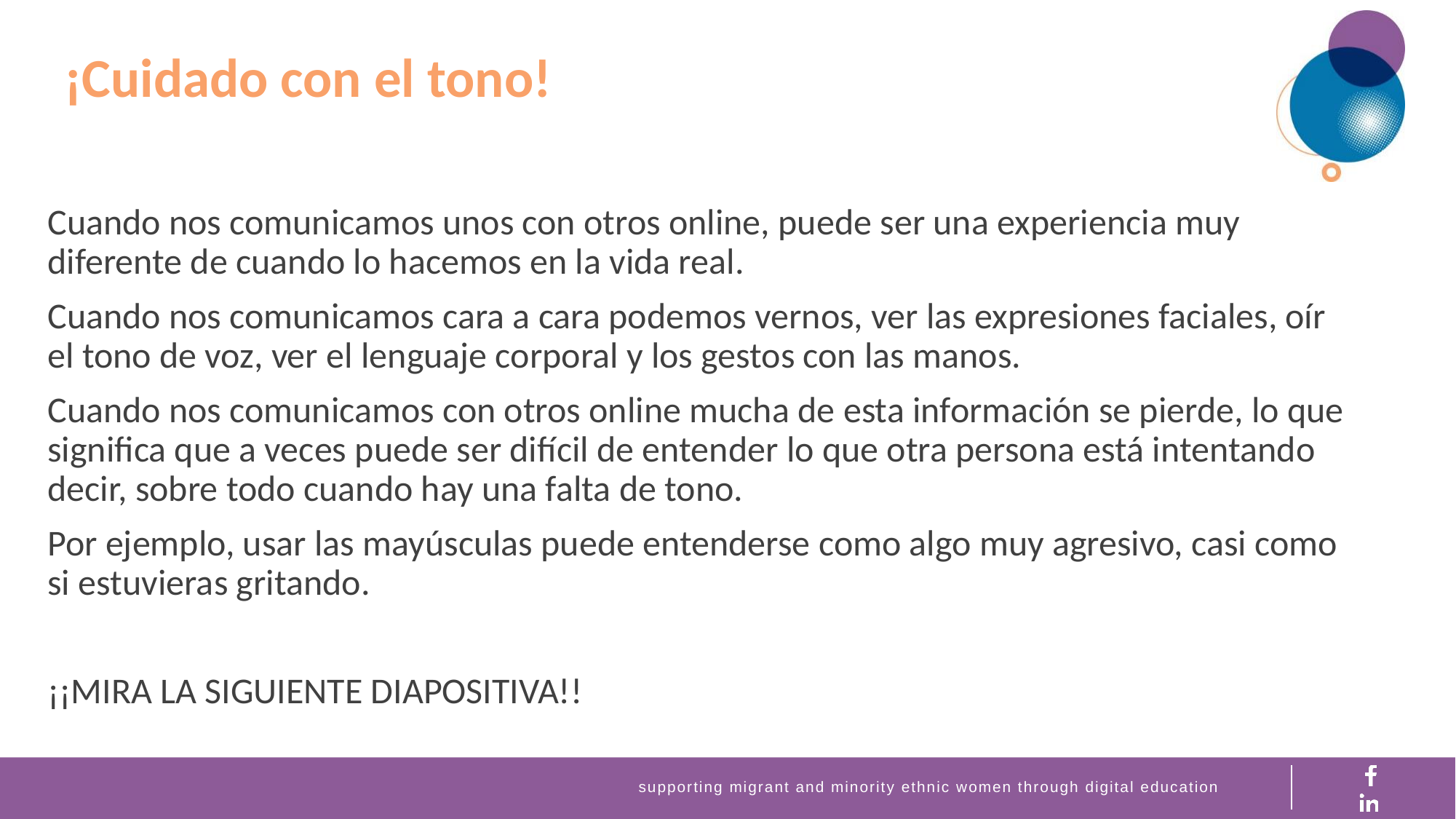

¡Cuidado con el tono!
Cuando nos comunicamos unos con otros online, puede ser una experiencia muy diferente de cuando lo hacemos en la vida real.
Cuando nos comunicamos cara a cara podemos vernos, ver las expresiones faciales, oír el tono de voz, ver el lenguaje corporal y los gestos con las manos.
Cuando nos comunicamos con otros online mucha de esta información se pierde, lo que significa que a veces puede ser difícil de entender lo que otra persona está intentando decir, sobre todo cuando hay una falta de tono.
Por ejemplo, usar las mayúsculas puede entenderse como algo muy agresivo, casi como si estuvieras gritando.

¡¡MIRA LA SIGUIENTE DIAPOSITIVA!!